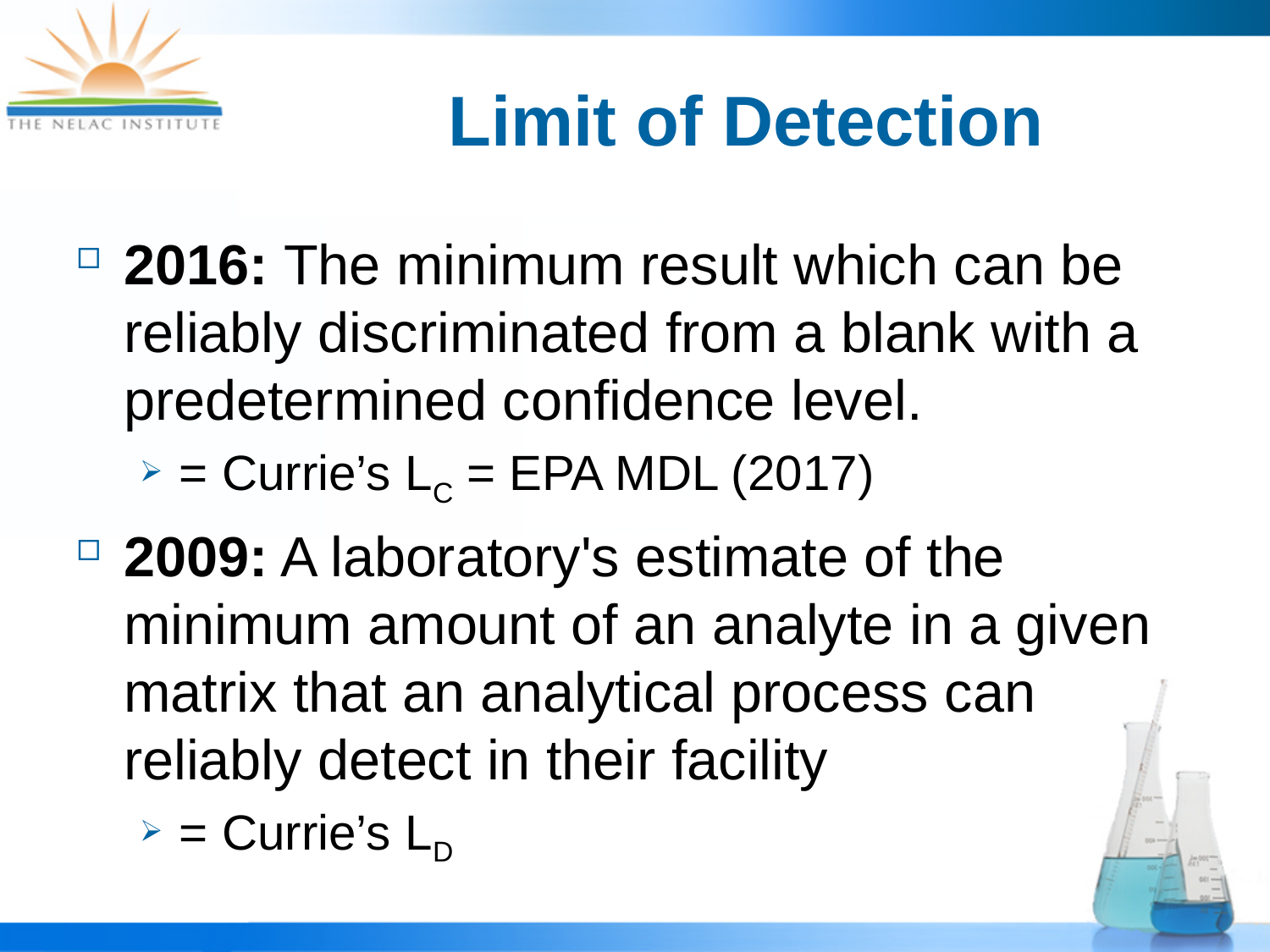

# Limit of Detection
2016: The minimum result which can be reliably discriminated from a blank with a predetermined confidence level.
= Currie’s LC = EPA MDL (2017)
2009: A laboratory's estimate of the minimum amount of an analyte in a given matrix that an analytical process can reliably detect in their facility
= Currie’s LD